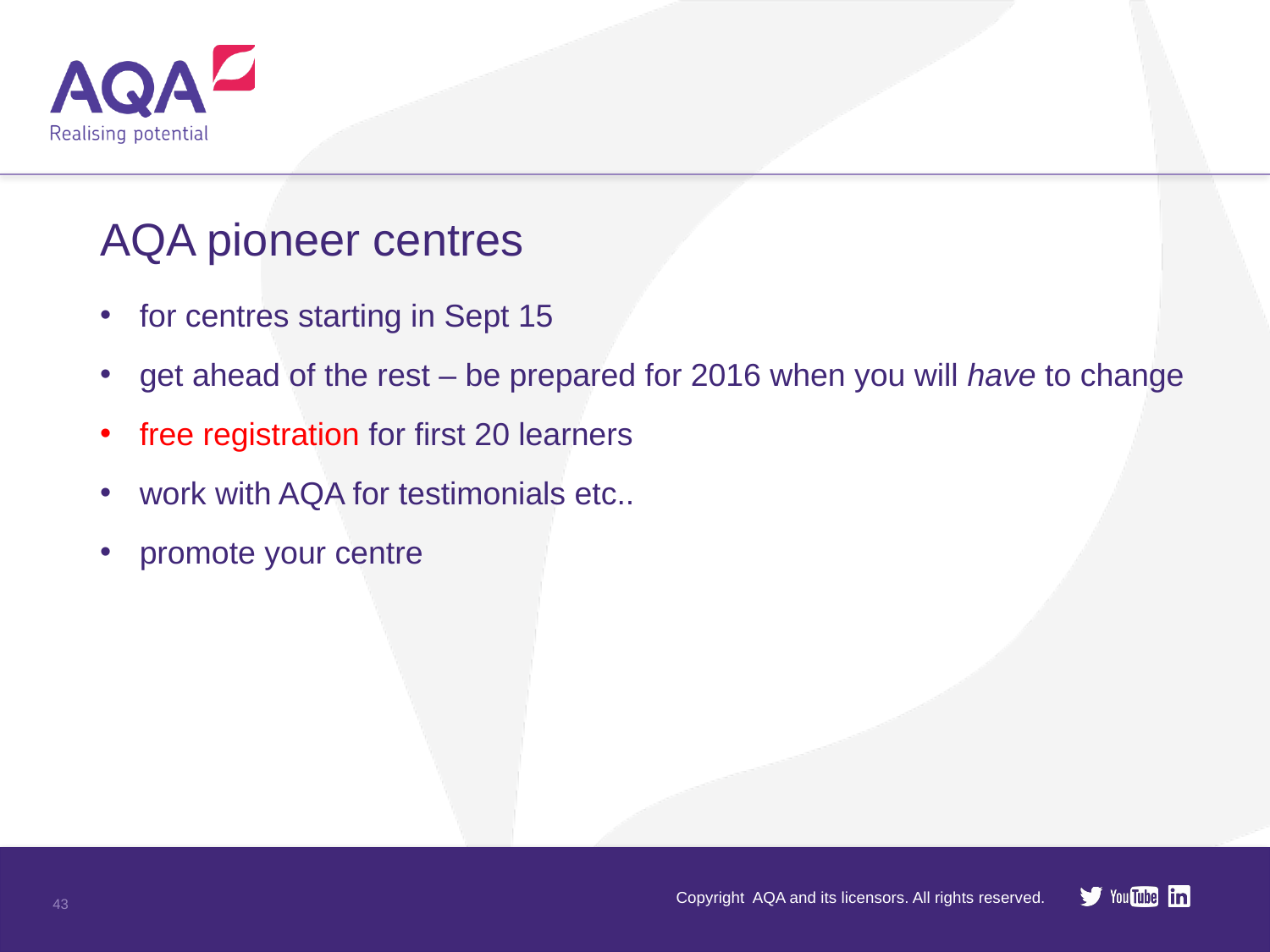

AQA pioneer centres
for centres starting in Sept 15
get ahead of the rest – be prepared for 2016 when you will have to change
free registration for first 20 learners
work with AQA for testimonials etc..
promote your centre